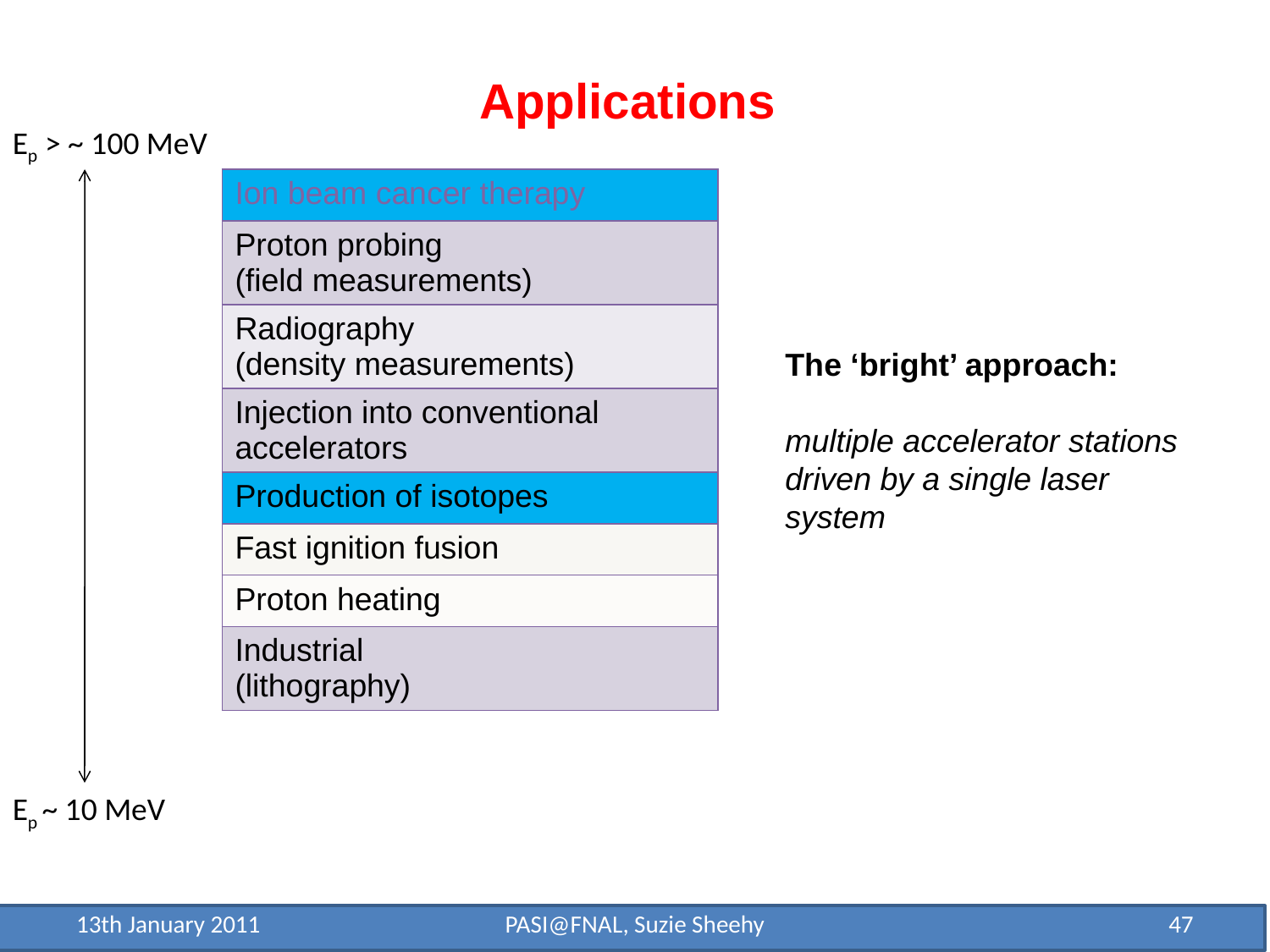

Applications
Ep > ~ 100 MeV
| Ion beam cancer therapy |
| --- |
| Proton probing (field measurements) |
| Radiography (density measurements) |
| Injection into conventional accelerators |
| Production of isotopes |
| Fast ignition fusion |
| Proton heating |
| Industrial (lithography) |
The ‘bright’ approach:

multiple accelerator stations driven by a single laser system
Ep ~ 10 MeV
13th January 2011
PASI@FNAL, Suzie Sheehy
47